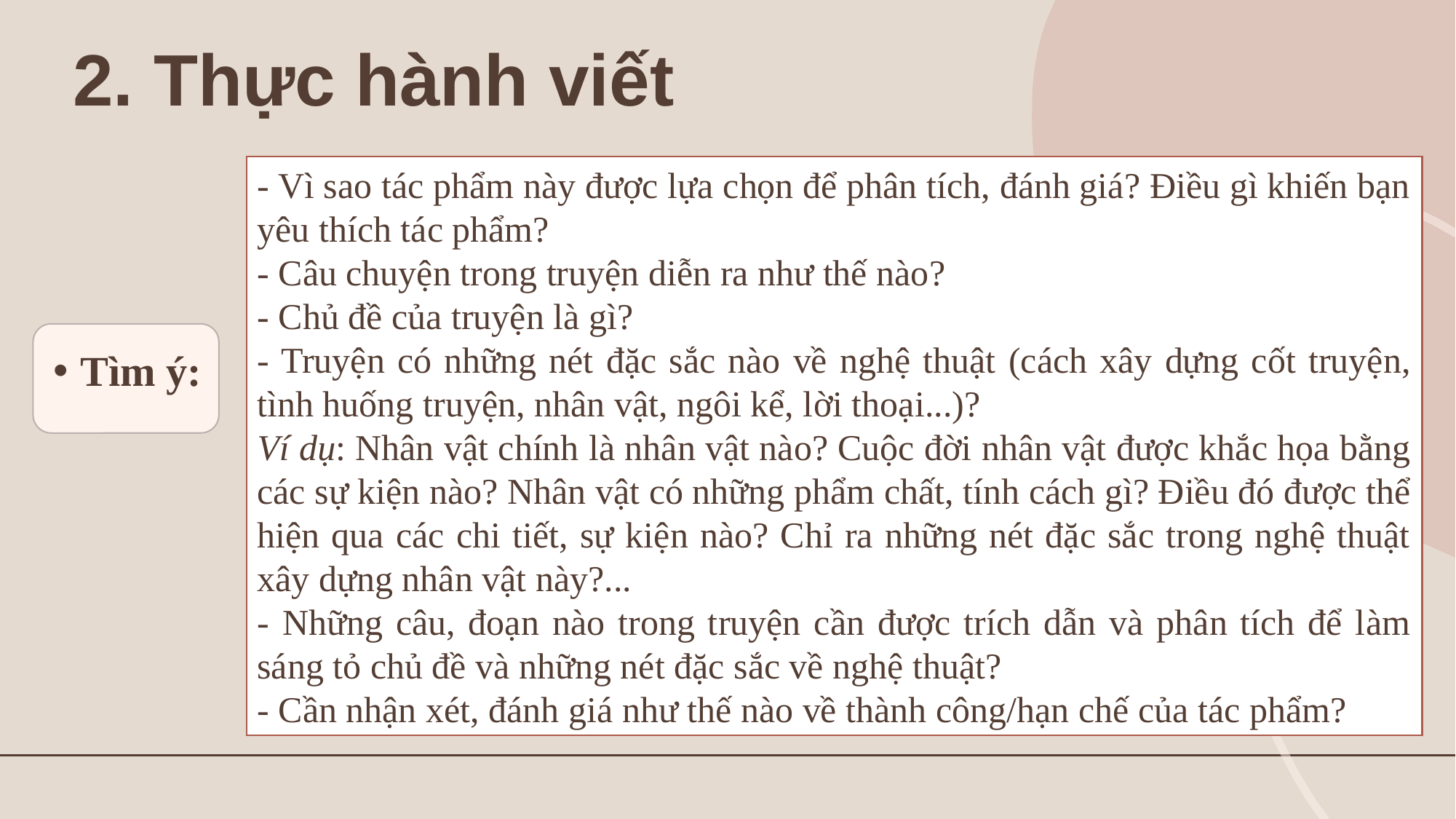

# 2. Thực hành viết
- Vì sao tác phẩm này được lựa chọn để phân tích, đánh giá? Điều gì khiến bạn yêu thích tác phẩm?
- Câu chuyện trong truyện diễn ra như thế nào?
- Chủ đề của truyện là gì?
- Truyện có những nét đặc sắc nào về nghệ thuật (cách xây dựng cốt truyện, tình huống truyện, nhân vật, ngôi kể, lời thoại...)?
Ví dụ: Nhân vật chính là nhân vật nào? Cuộc đời nhân vật được khắc họa bằng các sự kiện nào? Nhân vật có những phẩm chất, tính cách gì? Điều đó được thể hiện qua các chi tiết, sự kiện nào? Chỉ ra những nét đặc sắc trong nghệ thuật xây dựng nhân vật này?...
- Những câu, đoạn nào trong truyện cần được trích dẫn và phân tích để làm sáng tỏ chủ đề và những nét đặc sắc về nghệ thuật?
- Cần nhận xét, đánh giá như thế nào về thành công/hạn chế của tác phẩm?

Tìm ý: